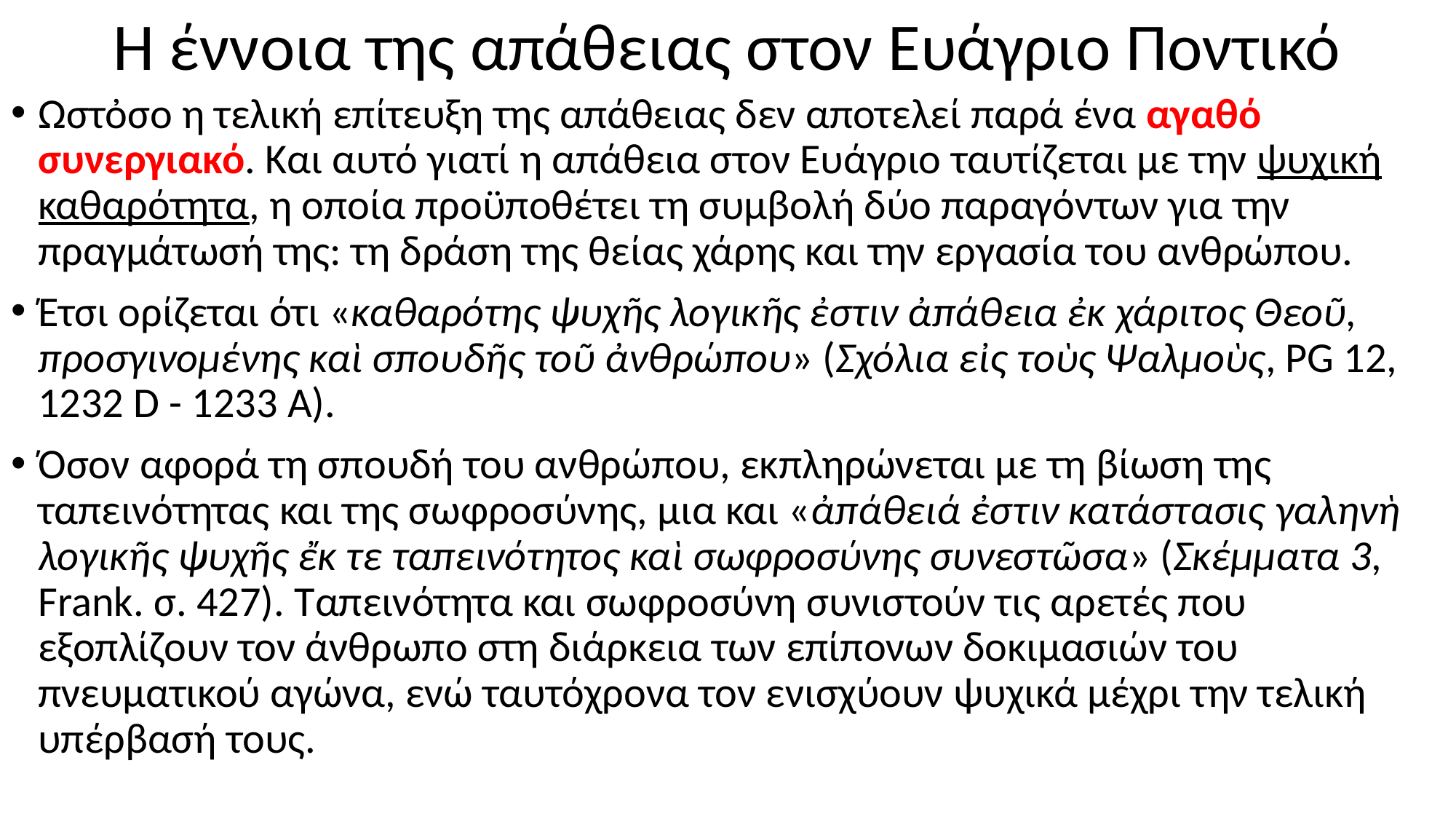

# Η έννοια της απάθειας στον Ευάγριο Ποντικό
Ωστὀσο η τελική επίτευξη της απάθειας δεν αποτελεί παρά ένα αγαθό συνεργιακό. Και αυτό γιατί η απάθεια στον Ευάγριο ταυτίζεται με την ψυχική καθαρότητα, η οποία προϋποθέτει τη συμβολή δύο παραγόντων για την πραγμάτωσή της: τη δράση της θείας χάρης και την εργασία του ανθρώπου.
Έτσι ορίζεται ότι «καθαρότης ψυχῆς λογικῆς ἐστιν ἀπάθεια ἐκ χάριτος Θεοῦ, προσγινομένης καὶ σπουδῆς τοῦ ἀνθρώπου» (Σχόλια εἰς τοὺς Ψαλμοὺς, PG 12, 1232 D - 1233 Α).
Όσον αφορά τη σπουδή του ανθρώπου, εκπληρώνεται με τη βίωση της ταπεινότητας και της σωφροσύνης, μια και «ἀπάθειά ἐστιν κατάστασις γαληνὴ λογικῆς ψυχῆς ἔκ τε ταπεινότητος καὶ σωφροσύνης συνεστῶσα» (Σκέμματα 3, Frank. σ. 427). Ταπεινότητα και σωφροσύνη συνιστούν τις αρετές που εξοπλίζουν τον άνθρωπο στη διάρκεια των επίπονων δοκιμασιών του πνευματικού αγώνα, ενώ ταυτόχρονα τον ενισχύουν ψυχικά μέχρι την τελική υπέρβασή τους.